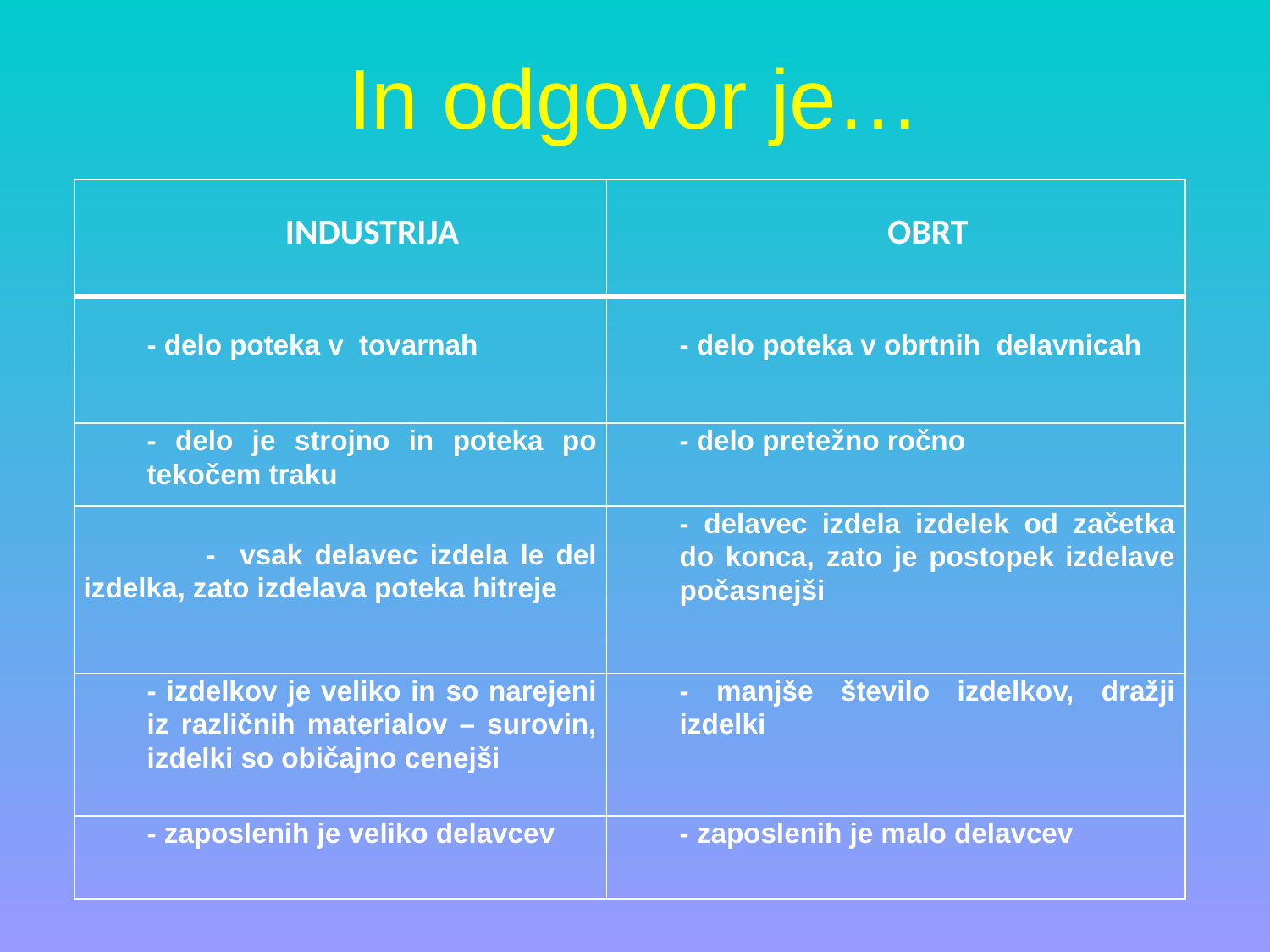

In odgovor je…
| INDUSTRIJA | OBRT |
| --- | --- |
| - delo poteka v tovarnah | - delo poteka v obrtnih delavnicah |
| - delo je strojno in poteka po tekočem traku | - delo pretežno ročno |
| - vsak delavec izdela le del izdelka, zato izdelava poteka hitreje | - delavec izdela izdelek od začetka do konca, zato je postopek izdelave počasnejši |
| - izdelkov je veliko in so narejeni iz različnih materialov – surovin, izdelki so običajno cenejši | - manjše število izdelkov, dražji izdelki |
| - zaposlenih je veliko delavcev | - zaposlenih je malo delavcev |